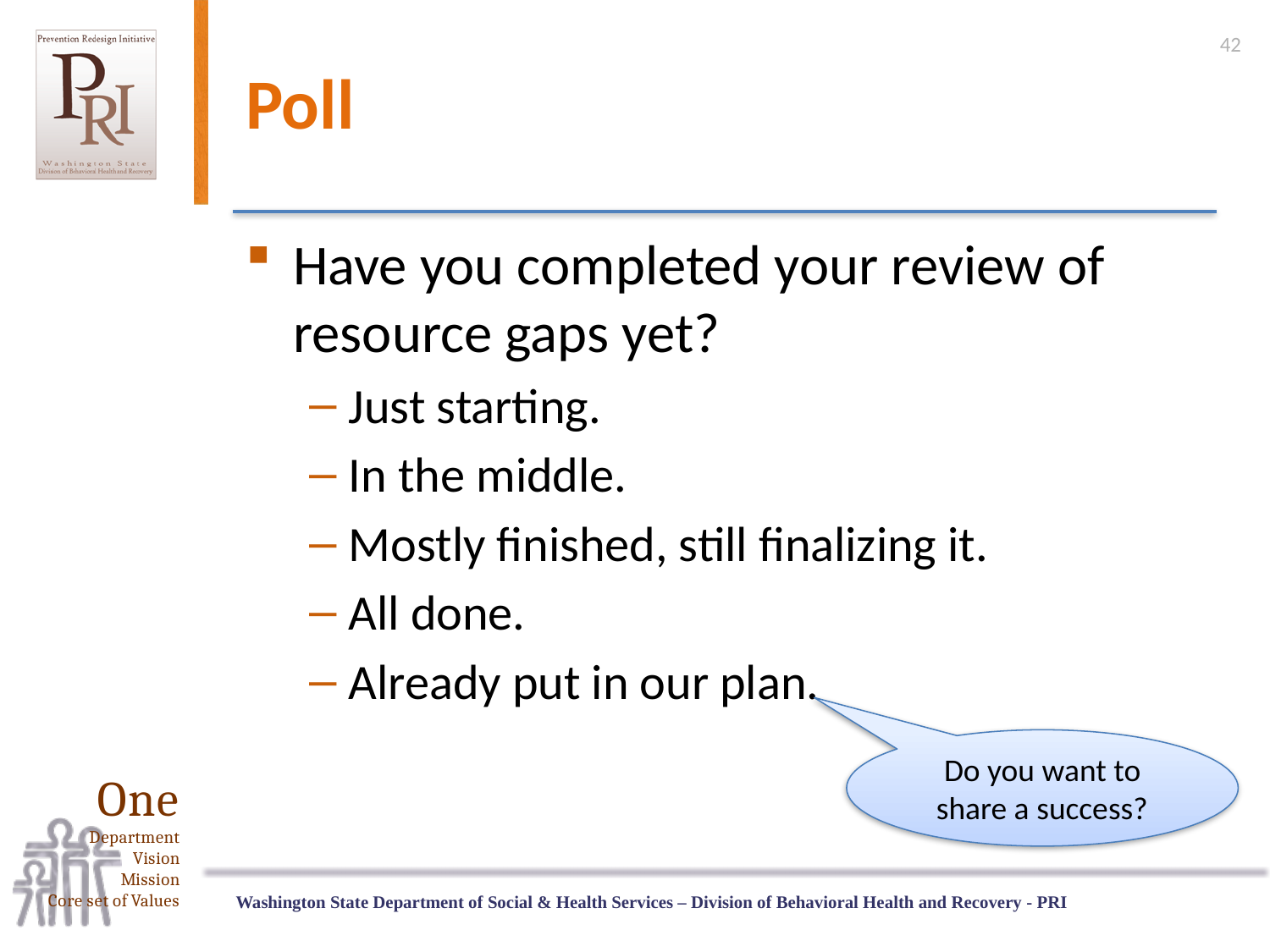

42
# Poll
Have you completed your review of resource gaps yet?
Just starting.
In the middle.
Mostly finished, still finalizing it.
All done.
Already put in our plan.
Do you want to share a success?